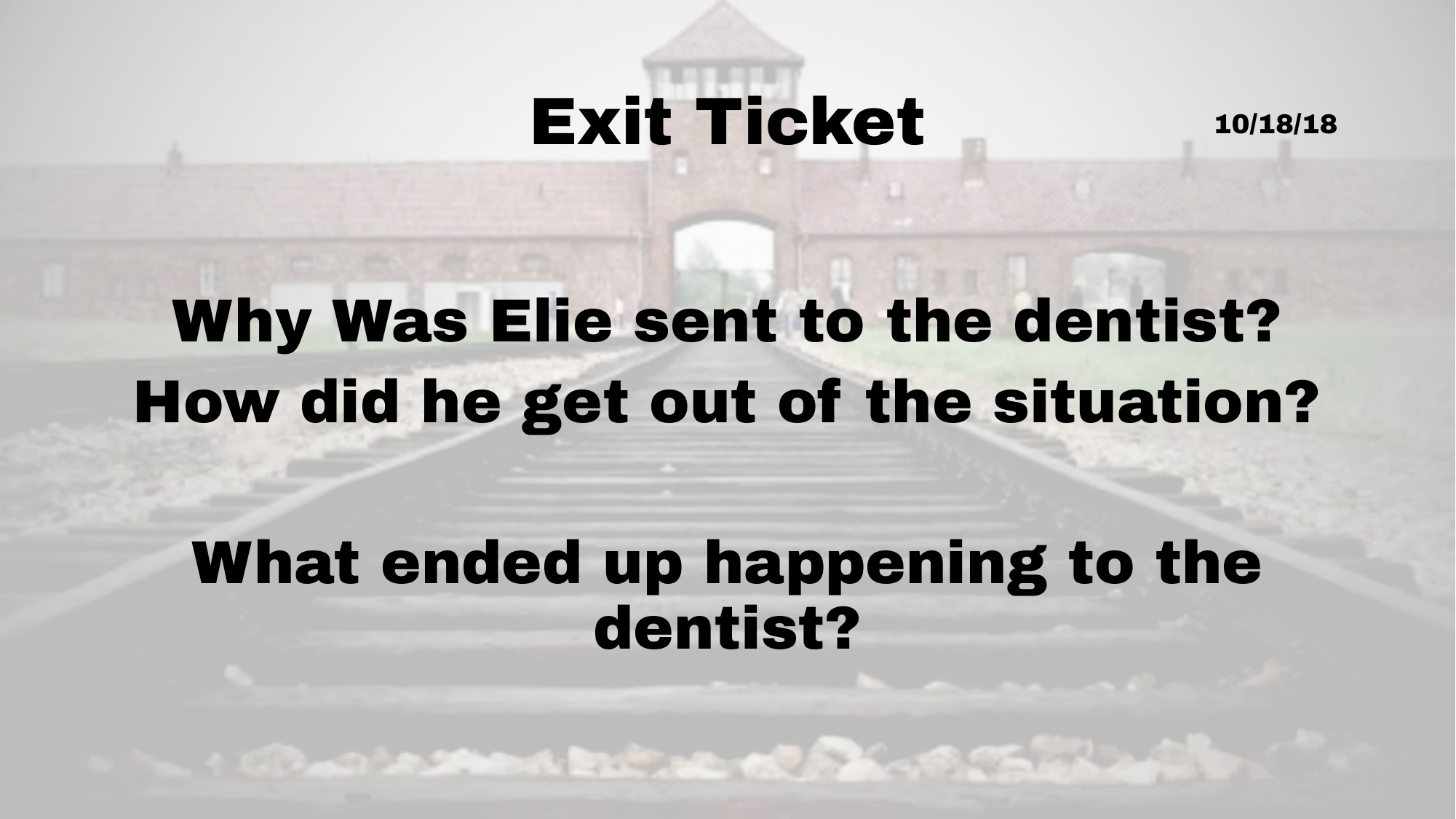

# Exit Ticket
10/18/18

Why Was Elie sent to the dentist?
How did he get out of the situation?

What ended up happening to the dentist?